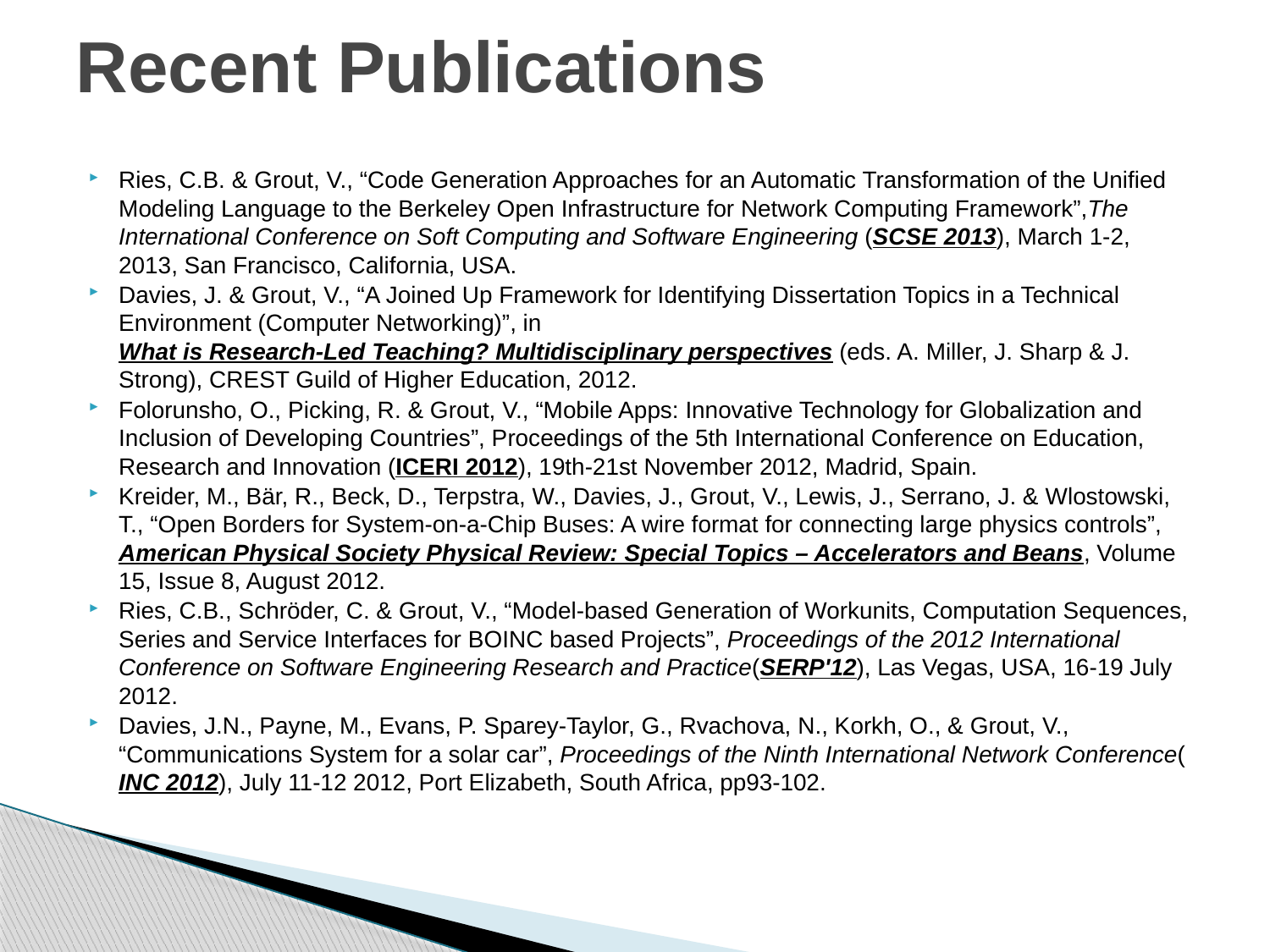

# Recent Publications
Ries, C.B. & Grout, V., “Code Generation Approaches for an Automatic Transformation of the Unified Modeling Language to the Berkeley Open Infrastructure for Network Computing Framework”,The International Conference on Soft Computing and Software Engineering (SCSE 2013), March 1-2, 2013, San Francisco, California, USA.
Davies, J. & Grout, V., “A Joined Up Framework for Identifying Dissertation Topics in a Technical Environment (Computer Networking)”, in What is Research-Led Teaching? Multidisciplinary perspectives (eds. A. Miller, J. Sharp & J. Strong), CREST Guild of Higher Education, 2012.
Folorunsho, O., Picking, R. & Grout, V., “Mobile Apps: Innovative Technology for Globalization and Inclusion of Developing Countries”, Proceedings of the 5th International Conference on Education, Research and Innovation (ICERI 2012), 19th-21st November 2012, Madrid, Spain.
Kreider, M., Bär, R., Beck, D., Terpstra, W., Davies, J., Grout, V., Lewis, J., Serrano, J. & Wlostowski, T., “Open Borders for System-on-a-Chip Buses: A wire format for connecting large physics controls”, American Physical Society Physical Review: Special Topics – Accelerators and Beans, Volume 15, Issue 8, August 2012.
Ries, C.B., Schröder, C. & Grout, V., “Model-based Generation of Workunits, Computation Sequences, Series and Service Interfaces for BOINC based Projects”, Proceedings of the 2012 International Conference on Software Engineering Research and Practice(SERP'12), Las Vegas, USA, 16-19 July 2012.
Davies, J.N., Payne, M., Evans, P. Sparey-Taylor, G., Rvachova, N., Korkh, O., & Grout, V., “Communications System for a solar car”, Proceedings of the Ninth International Network Conference(INC 2012), July 11-12 2012, Port Elizabeth, South Africa, pp93-102.